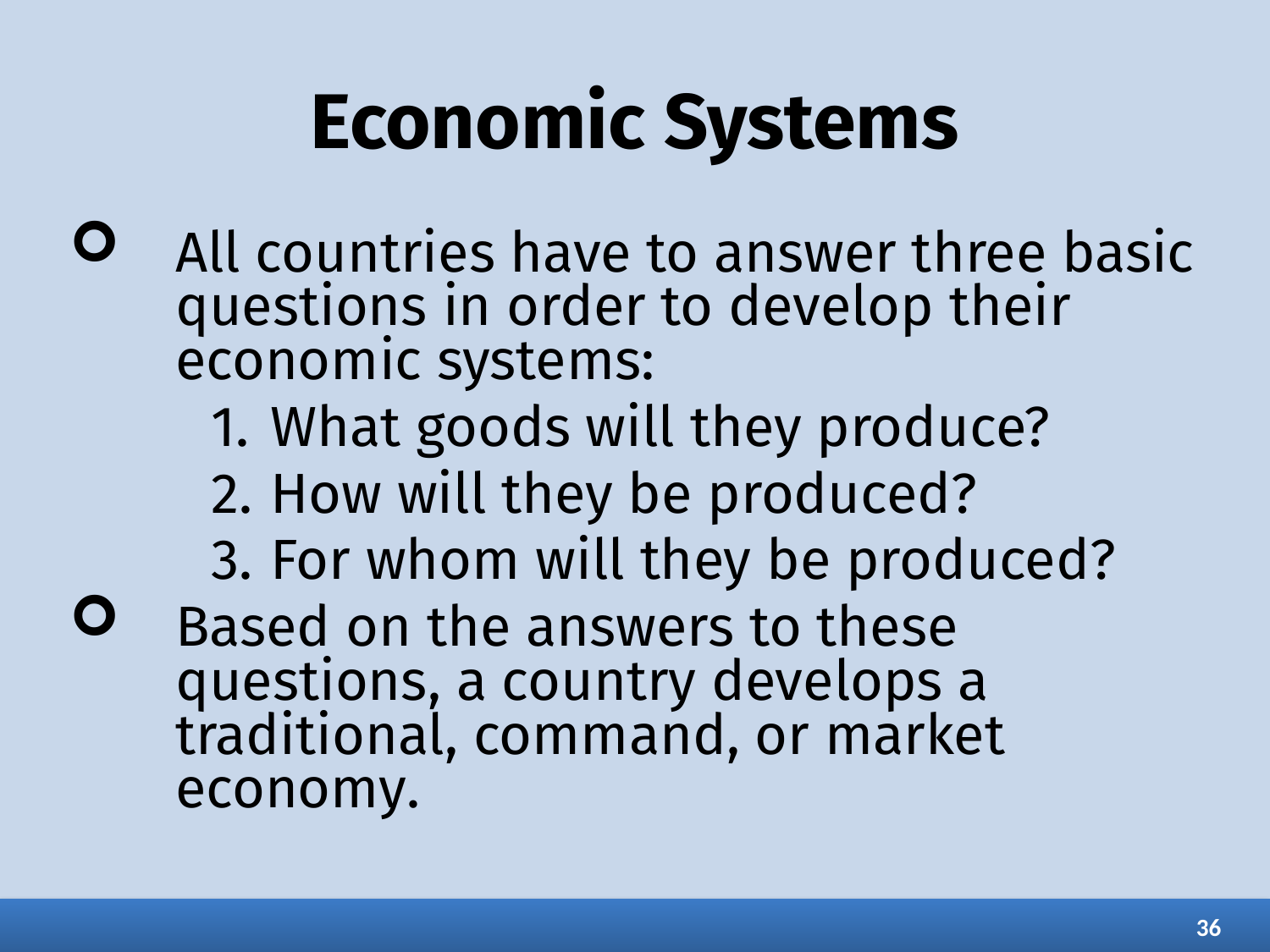

# Economic Systems
All countries have to answer three basic questions in order to develop their economic systems:
What goods will they produce?
How will they be produced?
For whom will they be produced?
Based on the answers to these questions, a country develops a traditional, command, or market economy.
36